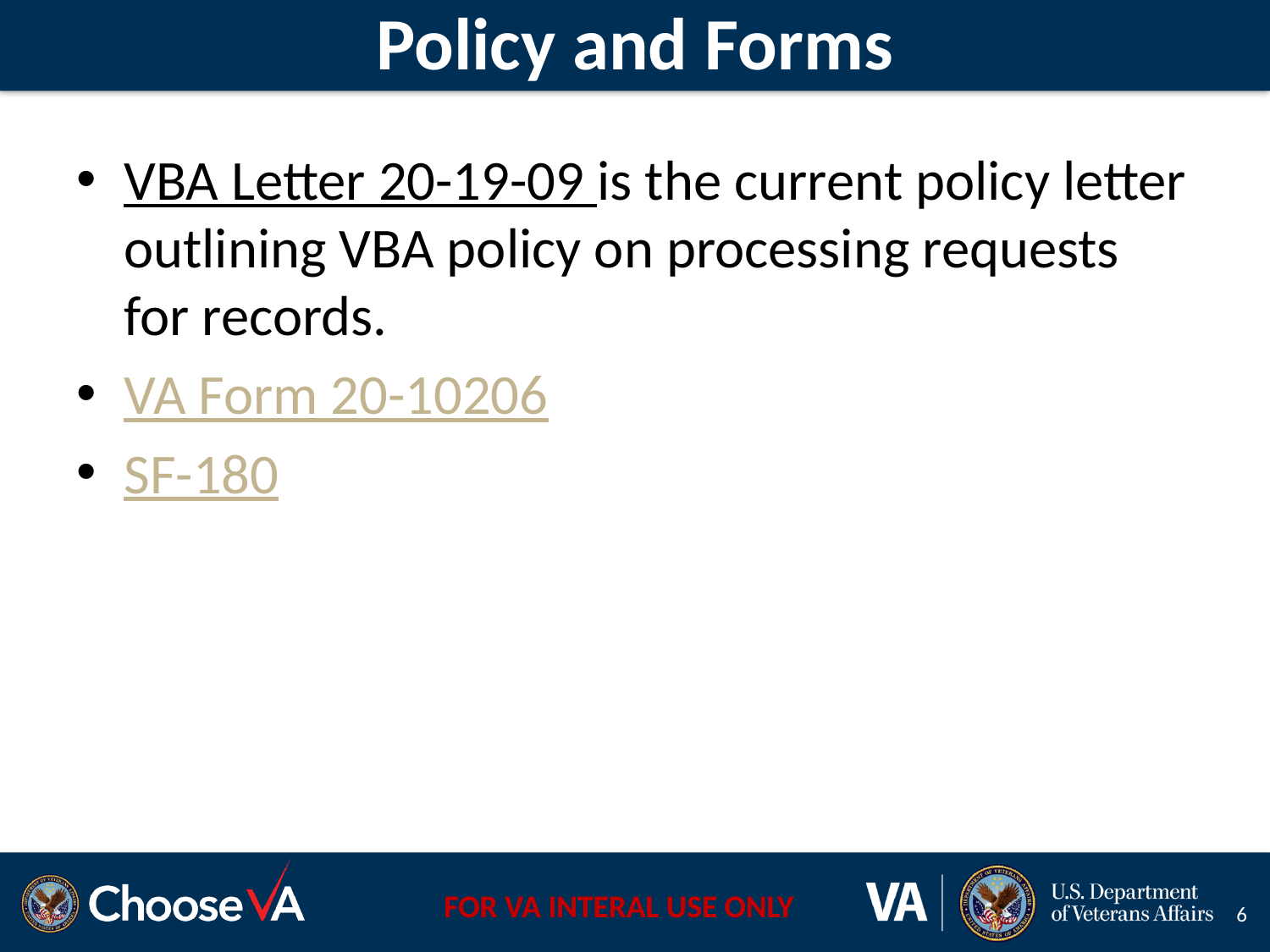

# Policy and Forms
VBA Letter 20-19-09 is the current policy letter outlining VBA policy on processing requests for records.
VA Form 20-10206
SF-180
6